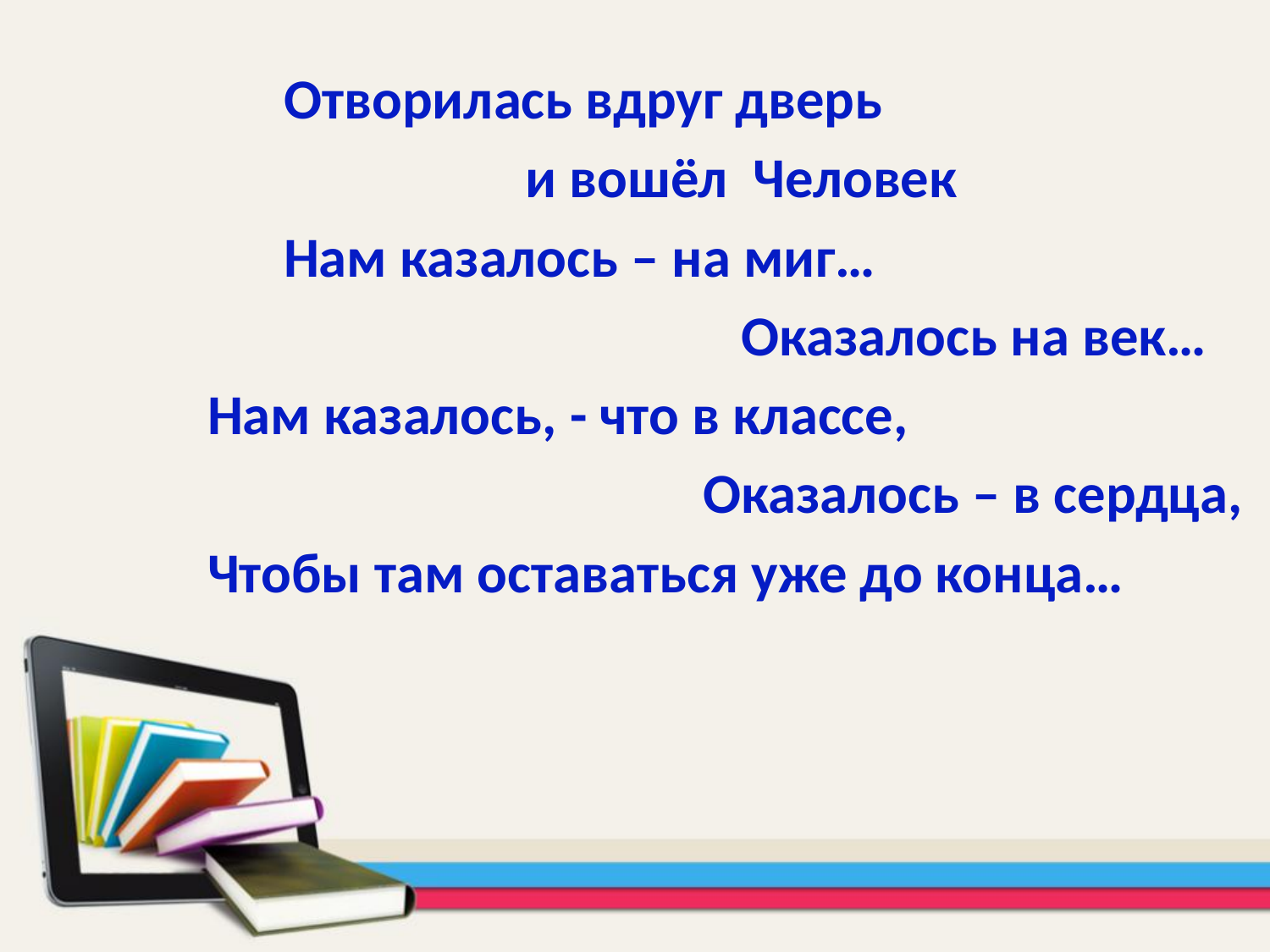

Отворилась вдруг дверь
                         и вошёл  Человек
      Нам казалось – на миг…
                                          Оказалось на век…
Нам казалось, - что в классе,
                                       Оказалось – в сердца,
Чтобы там оставаться уже до конца…